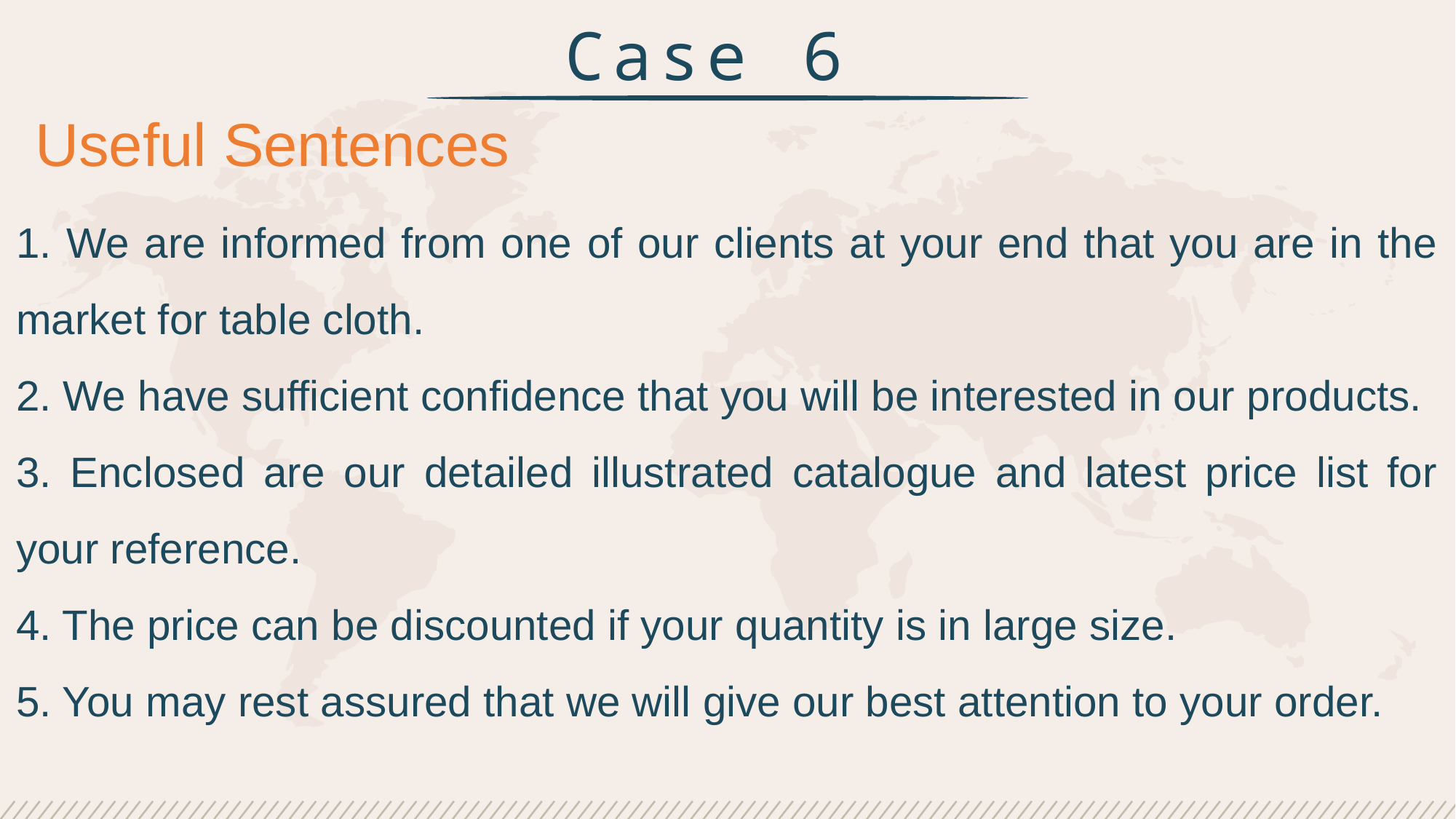

Case 6

Useful Sentences
1. We are informed from one of our clients at your end that you are in the market for table cloth.
2. We have sufficient confidence that you will be interested in our products.
3. Enclosed are our detailed illustrated catalogue and latest price list for your reference.
4. The price can be discounted if your quantity is in large size.
5. You may rest assured that we will give our best attention to your order.